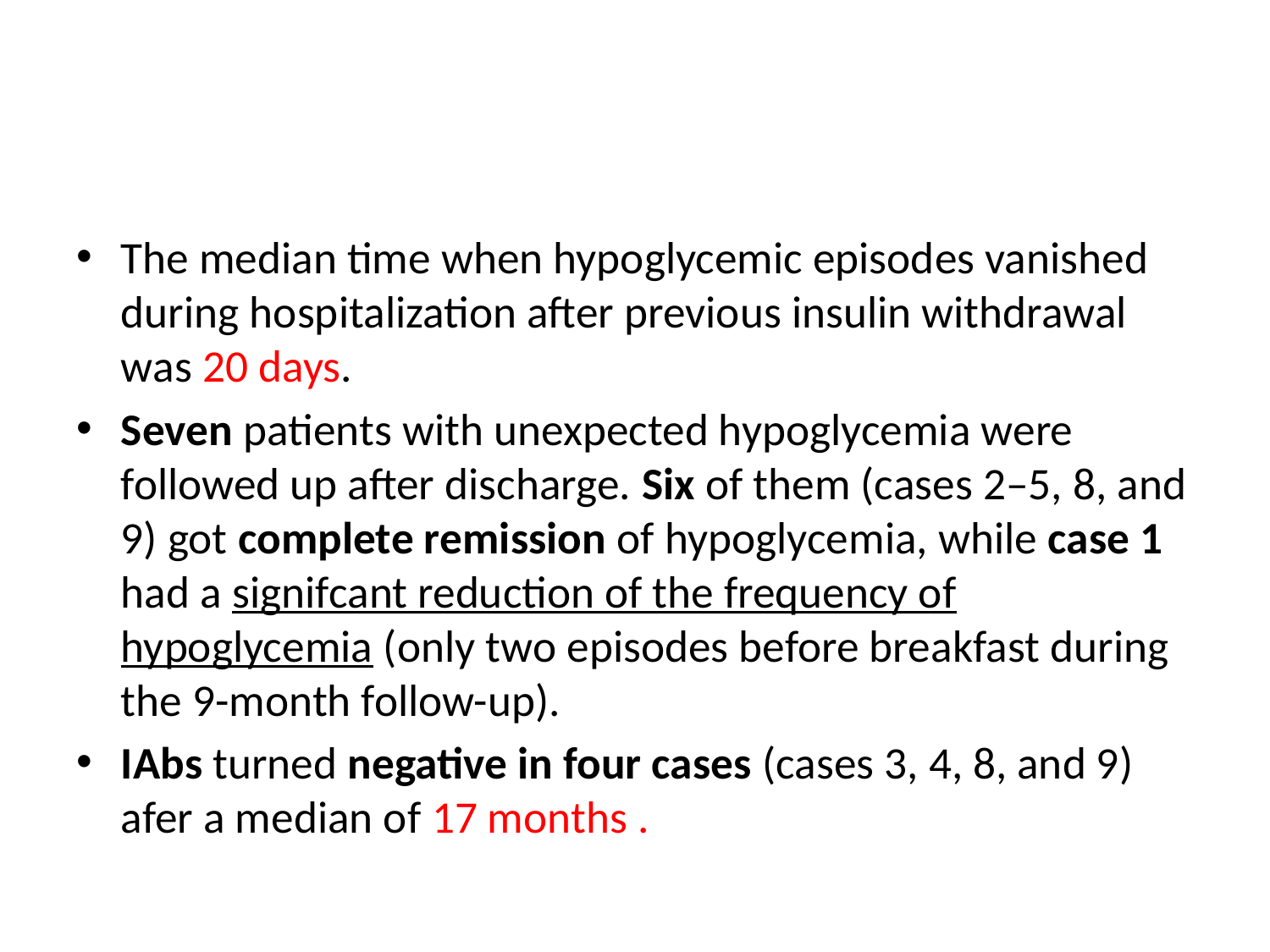

#
The median time when hypoglycemic episodes vanished during hospitalization after previous insulin withdrawal was 20 days.
Seven patients with unexpected hypoglycemia were followed up after discharge. Six of them (cases 2–5, 8, and 9) got complete remission of hypoglycemia, while case 1 had a signifcant reduction of the frequency of hypoglycemia (only two episodes before breakfast during the 9-month follow-up).
IAbs turned negative in four cases (cases 3, 4, 8, and 9) afer a median of 17 months .